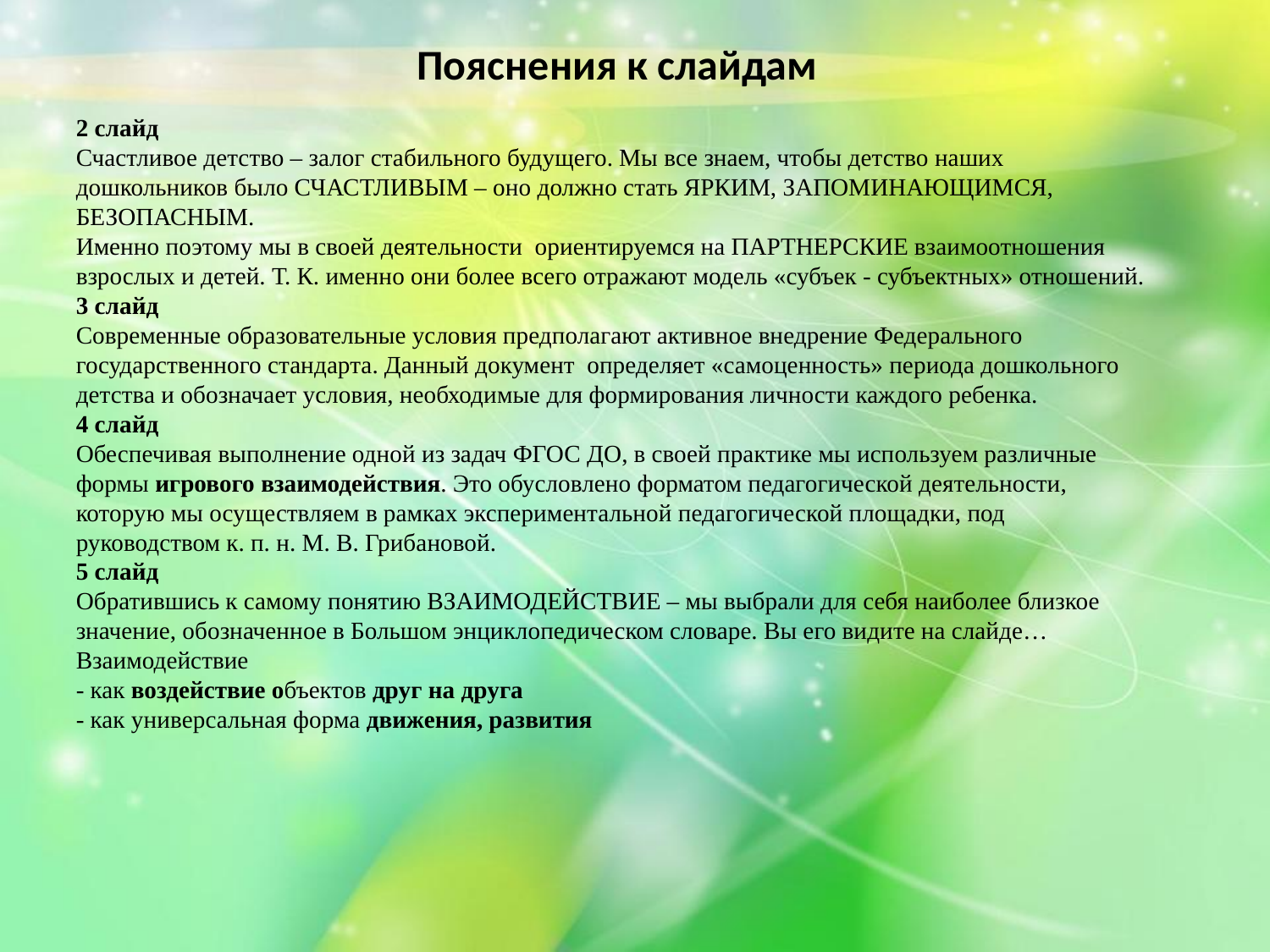

Пояснения к слайдам
2 слайд
Счастливое детство – залог стабильного будущего. Мы все знаем, чтобы детство наших дошкольников было СЧАСТЛИВЫМ – оно должно стать ЯРКИМ, ЗАПОМИНАЮЩИМСЯ, БЕЗОПАСНЫМ.
Именно поэтому мы в своей деятельности  ориентируемся на ПАРТНЕРСКИЕ взаимоотношения взрослых и детей. Т. К. именно они более всего отражают модель «субъек - субъектных» отношений.
3 слайд
Современные образовательные условия предполагают активное внедрение Федерального государственного стандарта. Данный документ  определяет «самоценность» периода дошкольного детства и обозначает условия, необходимые для формирования личности каждого ребенка.
4 слайд
Обеспечивая выполнение одной из задач ФГОС ДО, в своей практике мы используем различные формы игрового взаимодействия. Это обусловлено форматом педагогической деятельности, которую мы осуществляем в рамках экспериментальной педагогической площадки, под руководством к. п. н. М. В. Грибановой.
5 слайд
Обратившись к самому понятию ВЗАИМОДЕЙСТВИЕ – мы выбрали для себя наиболее близкое значение, обозначенное в Большом энциклопедическом словаре. Вы его видите на слайде…
Взаимодействие
- как воздействие объектов друг на друга
- как универсальная форма движения, развития